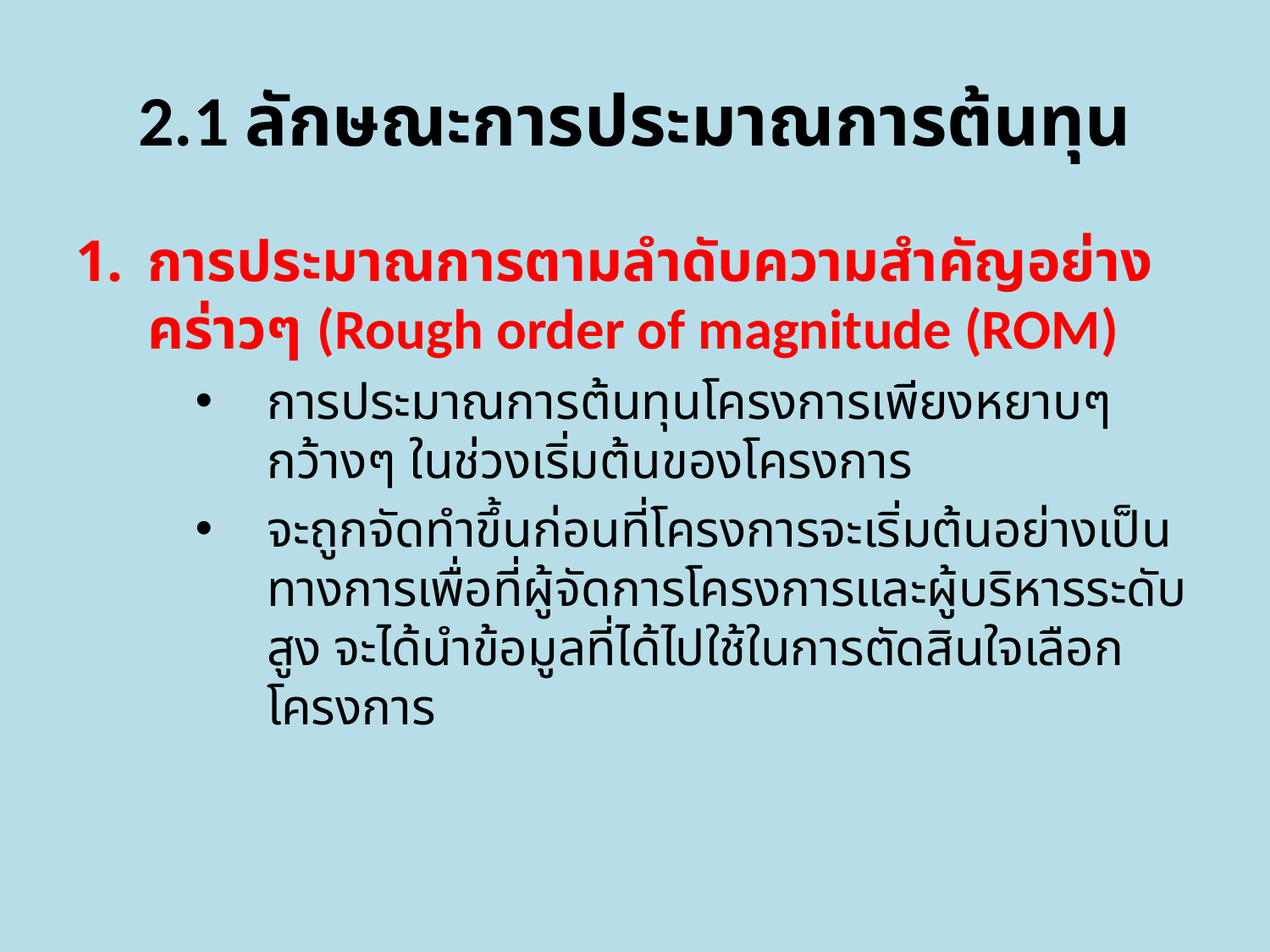

# 2.1 ลักษณะการประมาณการต้นทุน
การประมาณการตามลำดับความสำคัญอย่างคร่าวๆ (Rough order of magnitude (ROM)
การประมาณการต้นทุนโครงการเพียงหยาบๆ กว้างๆ ในช่วงเริ่มต้นของโครงการ
จะถูกจัดทำขึ้นก่อนที่โครงการจะเริ่มต้นอย่างเป็นทางการเพื่อที่ผู้จัดการโครงการและผู้บริหารระดับสูง จะได้นำข้อมูลที่ได้ไปใช้ในการตัดสินใจเลือกโครงการ